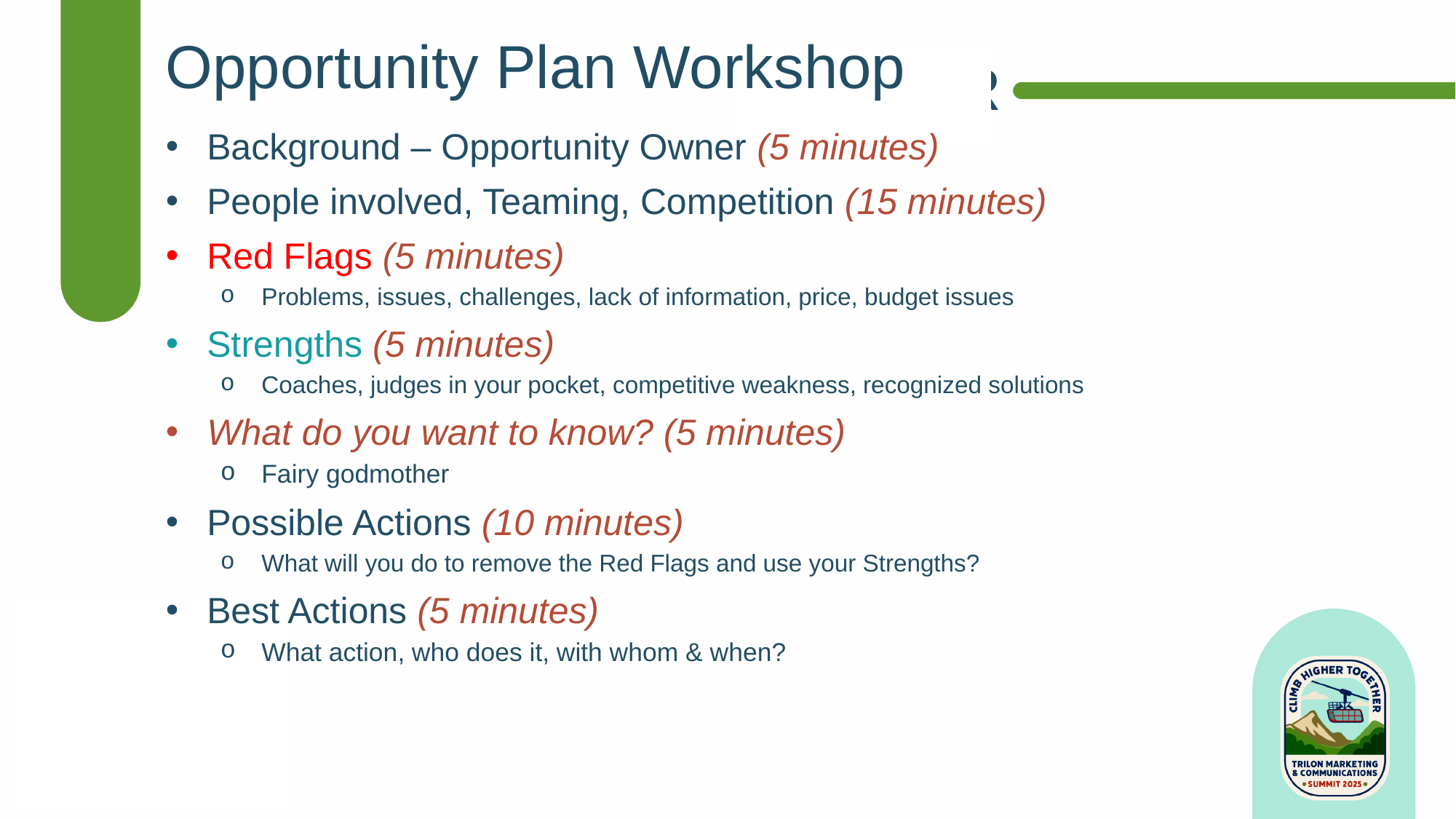

# Opportunity Plan Workshop

Background – Opportunity Owner (5 minutes)
People involved, Teaming, Competition (15 minutes)
Red Flags (5 minutes)
Problems, issues, challenges, lack of information, price, budget issues
Strengths (5 minutes)
Coaches, judges in your pocket, competitive weakness, recognized solutions
What do you want to know? (5 minutes)
Fairy godmother
Possible Actions (10 minutes)
What will you do to remove the Red Flags and use your Strengths?
Best Actions (5 minutes)
What action, who does it, with whom & when?